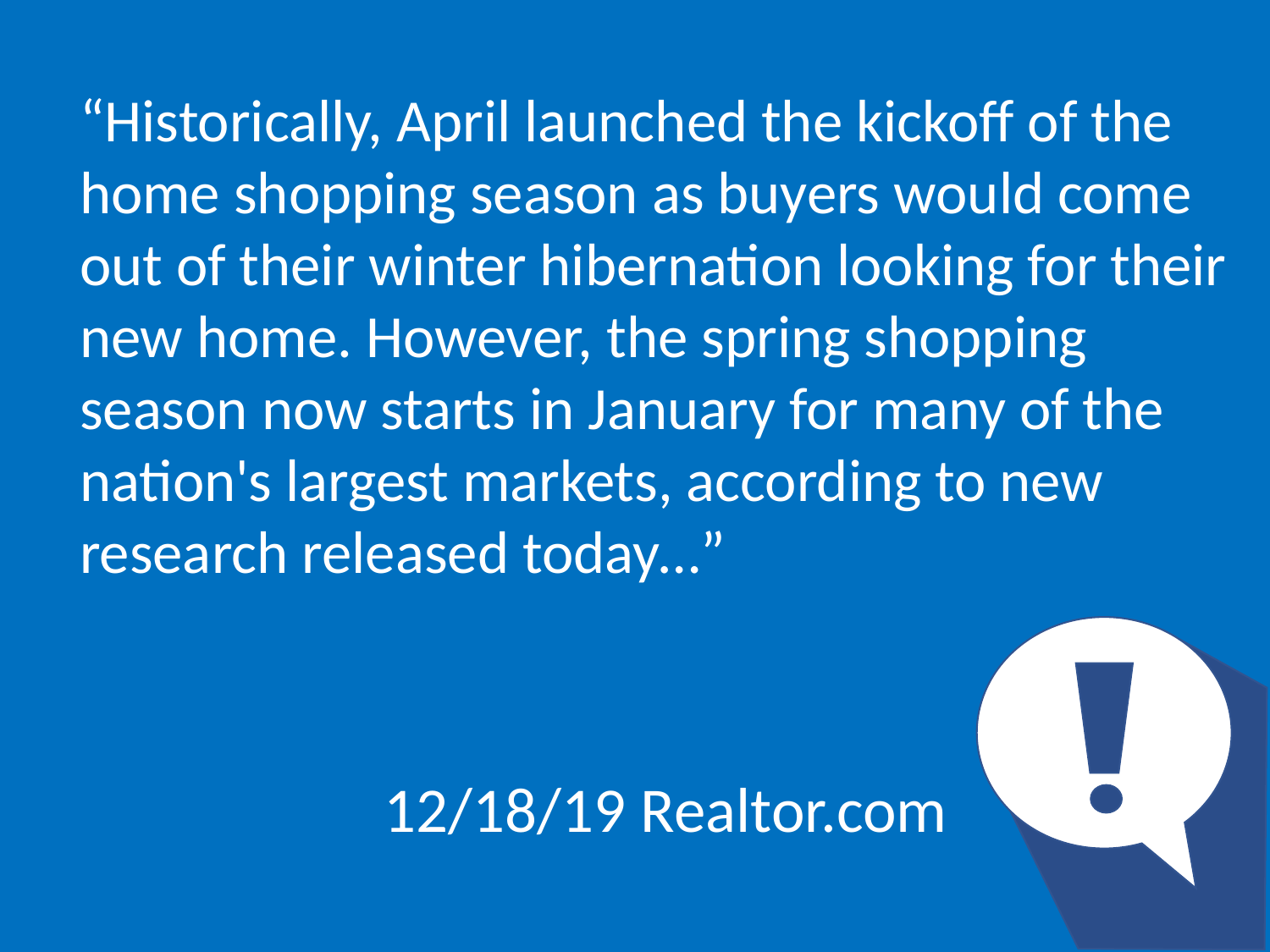

“Historically, April launched the kickoff of the home shopping season as buyers would come out of their winter hibernation looking for their new home. However, the spring shopping season now starts in January for many of the nation's largest markets, according to new research released today…”

12/18/19 Realtor.com